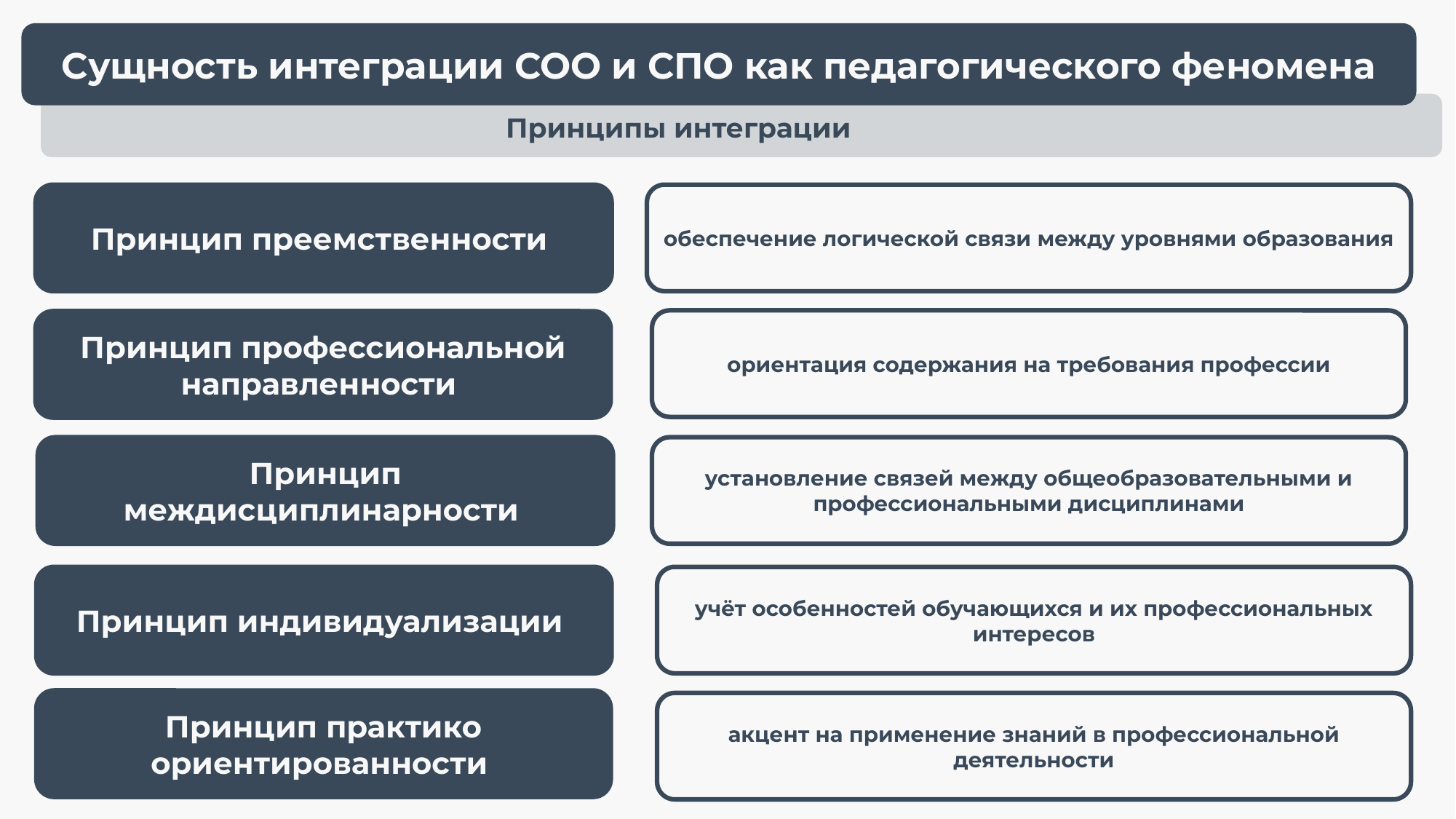

Сущность интеграции СОО и СПО как педагогического феномена

Принципы интеграции
Принцип преемственности
обеспечение логической связи между уровнями образования
ориентация содержания на требования профессии
Принцип профессиональной направленности
Принцип междисциплинарности
установление связей между общеобразовательными и профессиональными дисциплинами
Принцип индивидуализации
учёт особенностей обучающихся и их профессиональных интересов
Принцип практико ориентированности
акцент на применение знаний в профессиональной деятельности